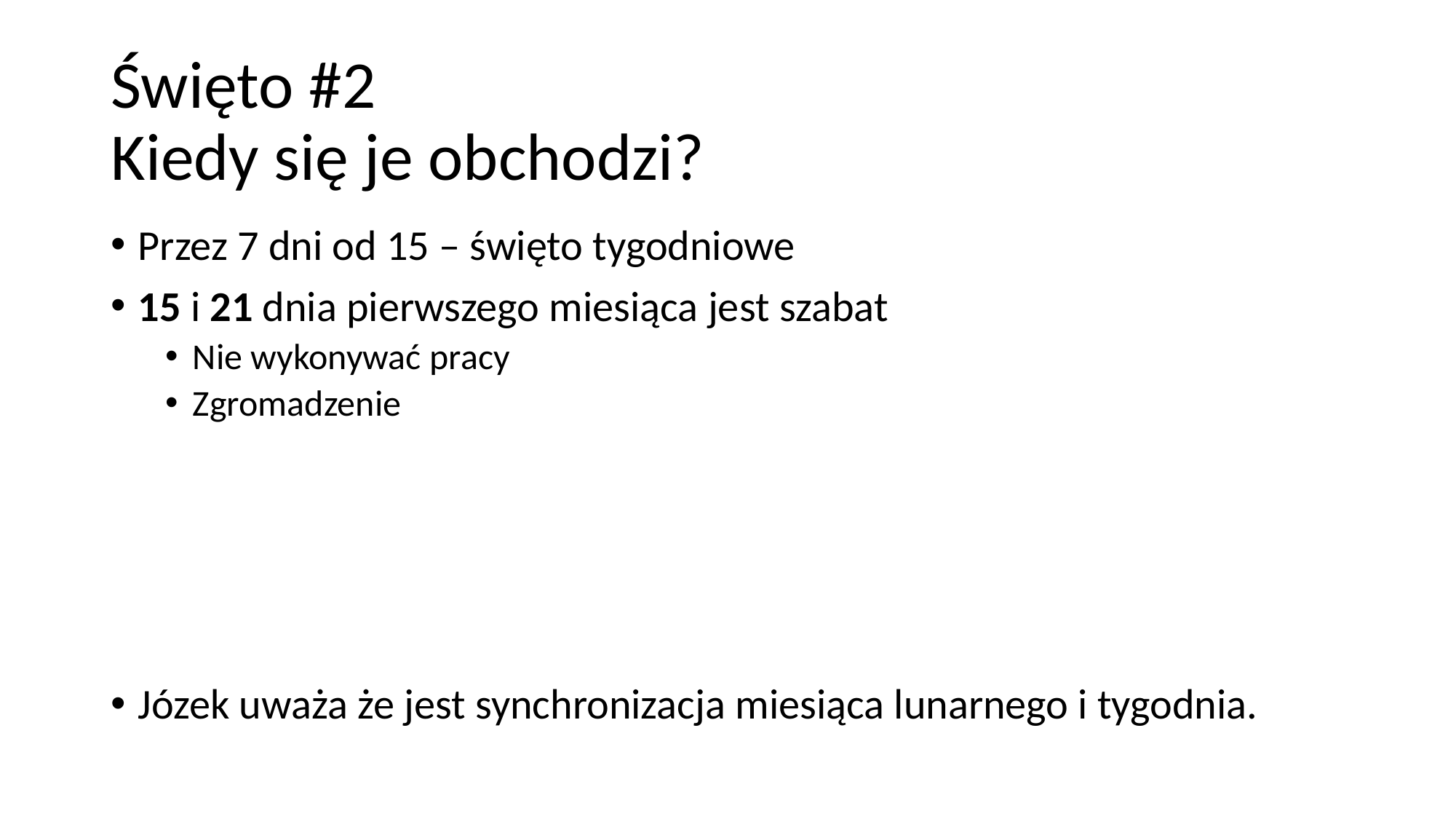

# Święto #2 Kiedy się je obchodzi?
Przez 7 dni od 15 – święto tygodniowe
15 i 21 dnia pierwszego miesiąca jest szabat
Nie wykonywać pracy
Zgromadzenie

Józek uważa że jest synchronizacja miesiąca lunarnego i tygodnia.